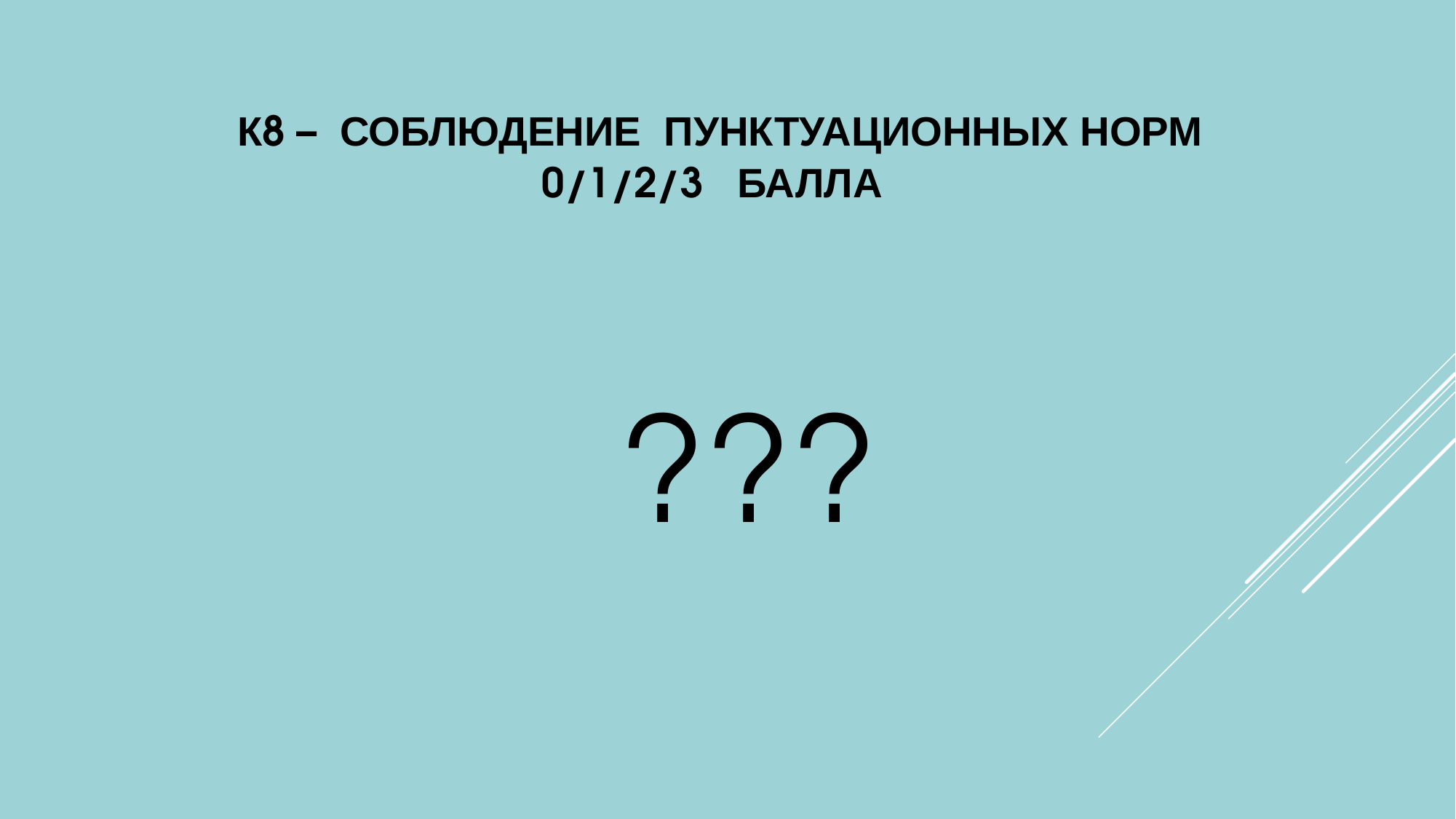

# К8 –  соблюдение  пунктуационных норм 0/1/2/3   балла
 ???